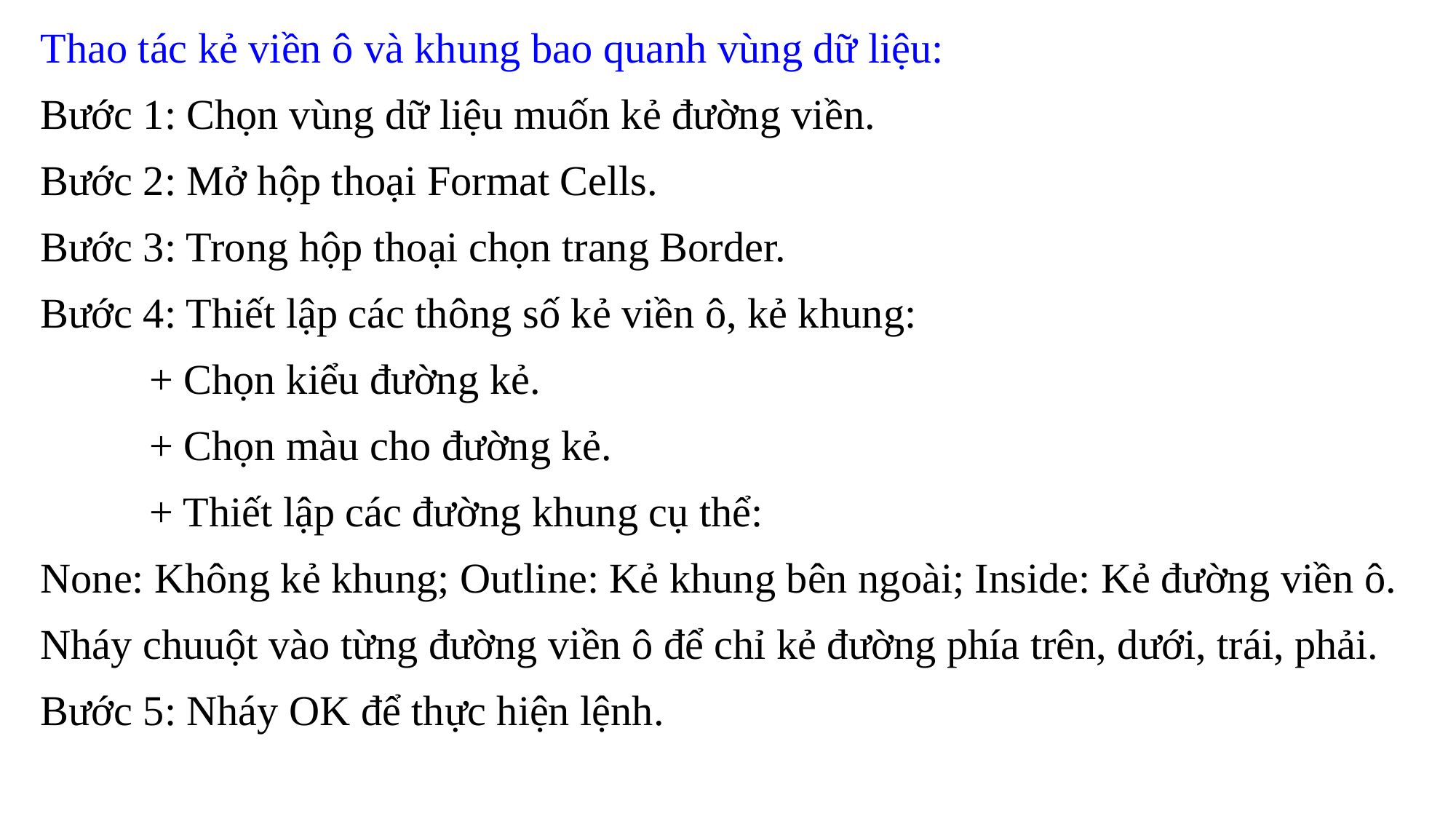

Thao tác kẻ viền ô và khung bao quanh vùng dữ liệu:
Bước 1: Chọn vùng dữ liệu muốn kẻ đường viền.
Bước 2: Mở hộp thoại Format Cells.
Bước 3: Trong hộp thoại chọn trang Border.
Bước 4: Thiết lập các thông số kẻ viền ô, kẻ khung:
	+ Chọn kiểu đường kẻ.
	+ Chọn màu cho đường kẻ.
	+ Thiết lập các đường khung cụ thể:
None: Không kẻ khung; Outline: Kẻ khung bên ngoài; Inside: Kẻ đường viền ô.
Nháy chuuột vào từng đường viền ô để chỉ kẻ đường phía trên, dưới, trái, phải.
Bước 5: Nháy OK để thực hiện lệnh.